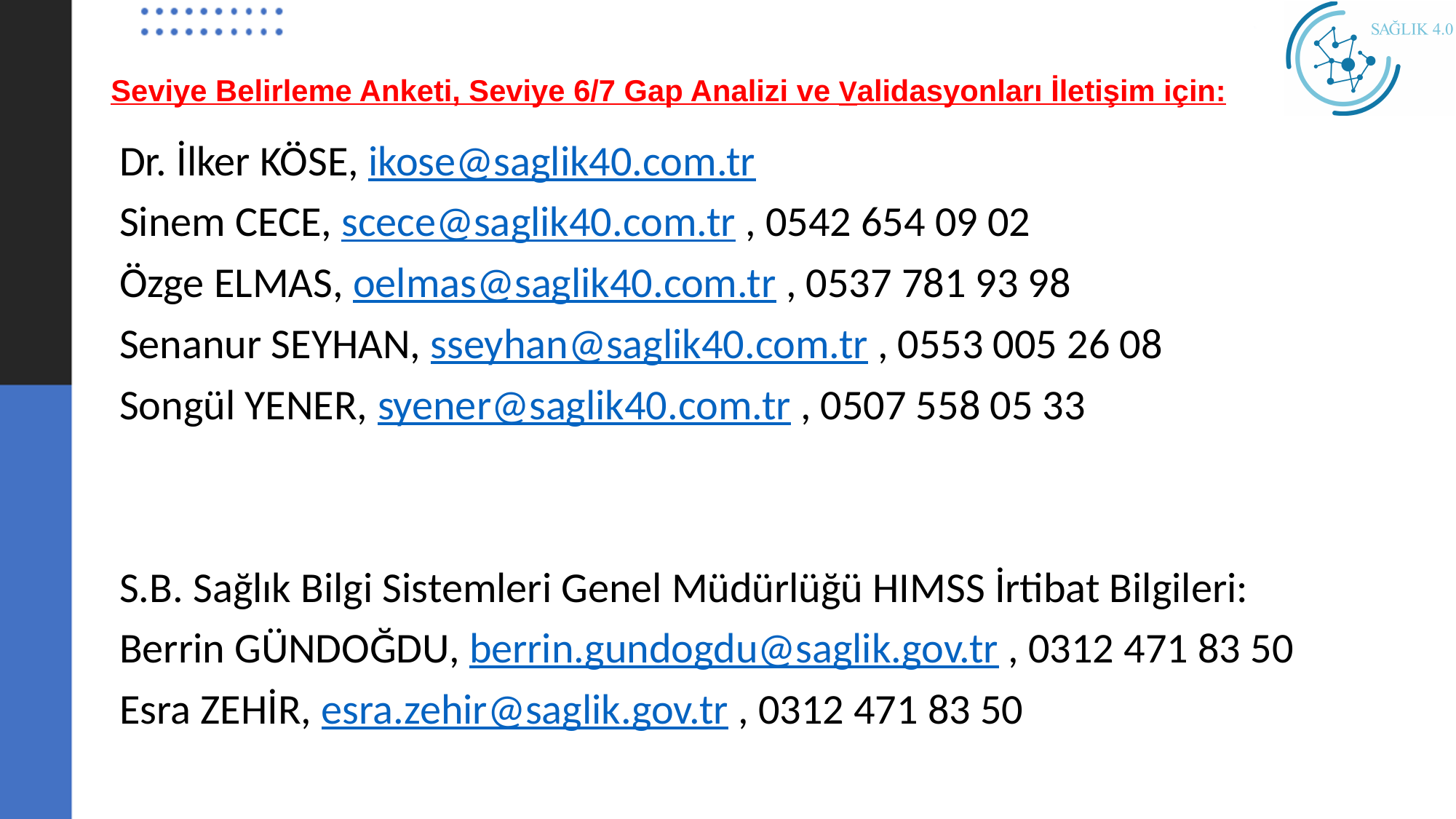

# Seviye Belirleme Anketi, Seviye 6/7 Gap Analizi ve Validasyonları İletişim için:
Dr. İlker KÖSE, ikose@saglik40.com.tr
Sinem CECE, scece@saglik40.com.tr , 0542 654 09 02
Özge ELMAS, oelmas@saglik40.com.tr , 0537 781 93 98
Senanur SEYHAN, sseyhan@saglik40.com.tr , 0553 005 26 08
Songül YENER, syener@saglik40.com.tr , 0507 558 05 33

S.B. Sağlık Bilgi Sistemleri Genel Müdürlüğü HIMSS İrtibat Bilgileri:
Berrin GÜNDOĞDU, berrin.gundogdu@saglik.gov.tr , 0312 471 83 50
Esra ZEHİR, esra.zehir@saglik.gov.tr , 0312 471 83 50